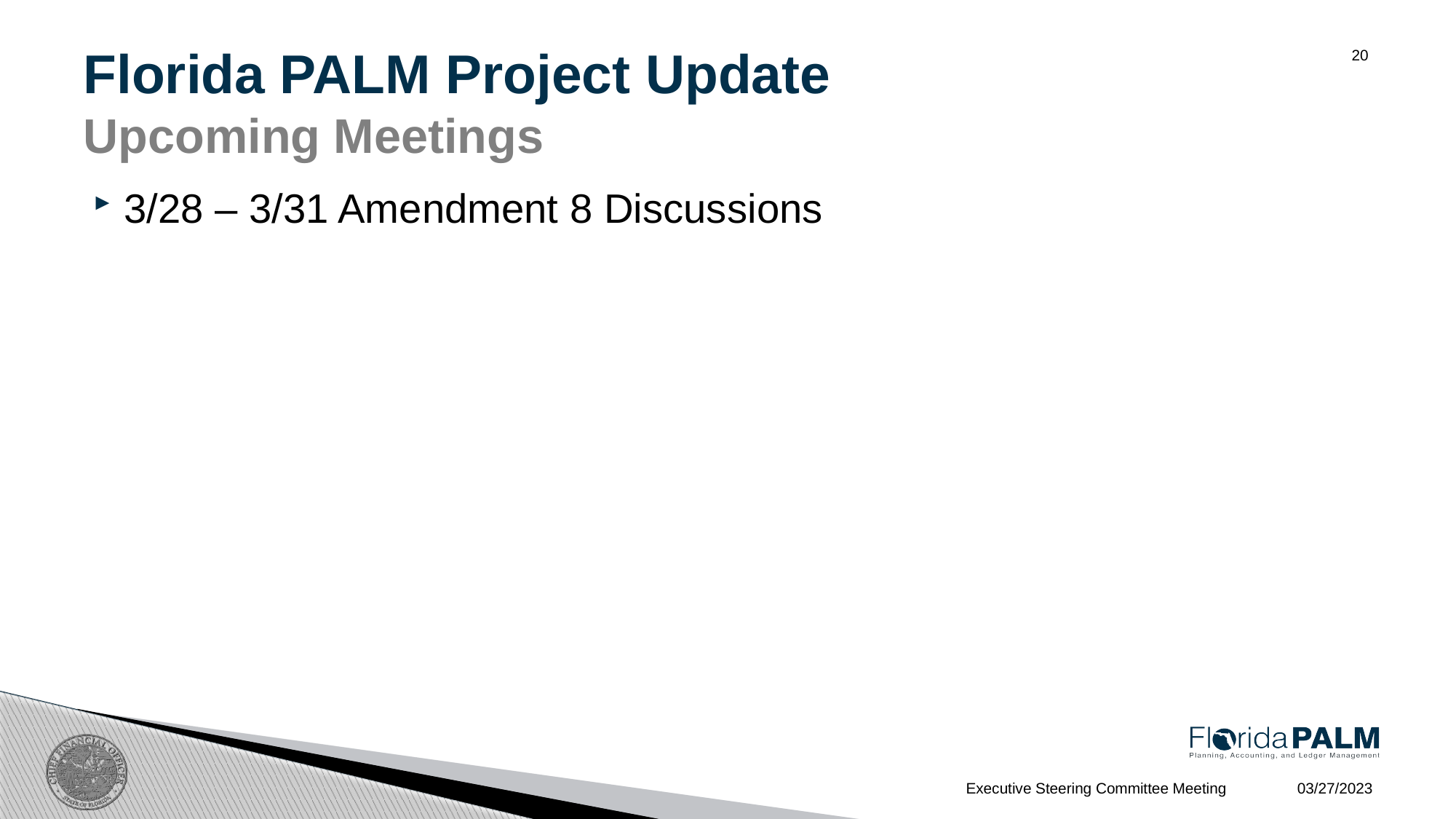

# Florida PALM Project Update Upcoming Meetings
20
3/28 – 3/31 Amendment 8 Discussions

03/27/2023
Executive Steering Committee Meeting